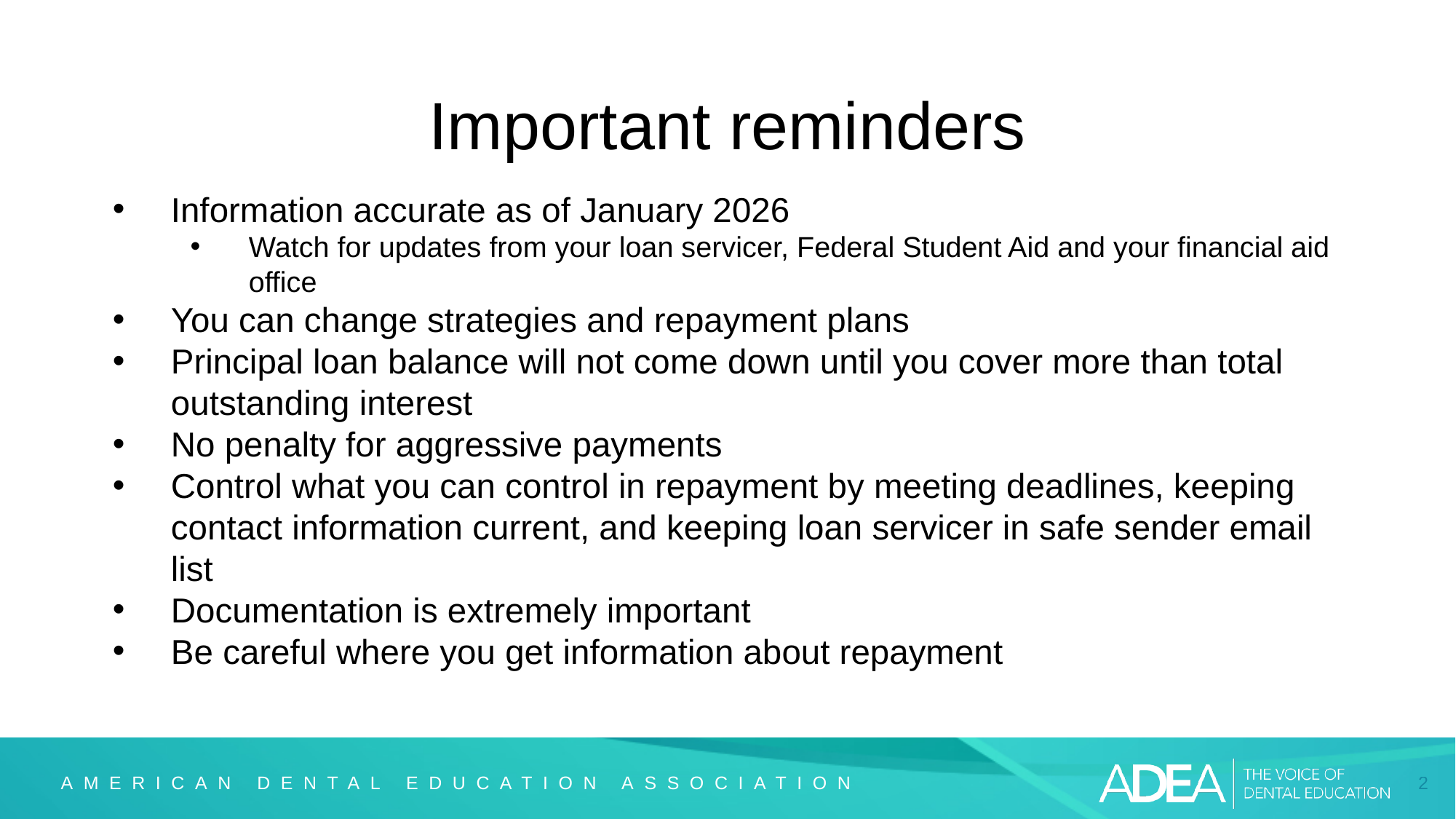

# Important reminders
Information accurate as of January 2026
Watch for updates from your loan servicer, Federal Student Aid and your financial aid office
You can change strategies and repayment plans
Principal loan balance will not come down until you cover more than total outstanding interest
No penalty for aggressive payments
Control what you can control in repayment by meeting deadlines, keeping contact information current, and keeping loan servicer in safe sender email list
Documentation is extremely important
Be careful where you get information about repayment